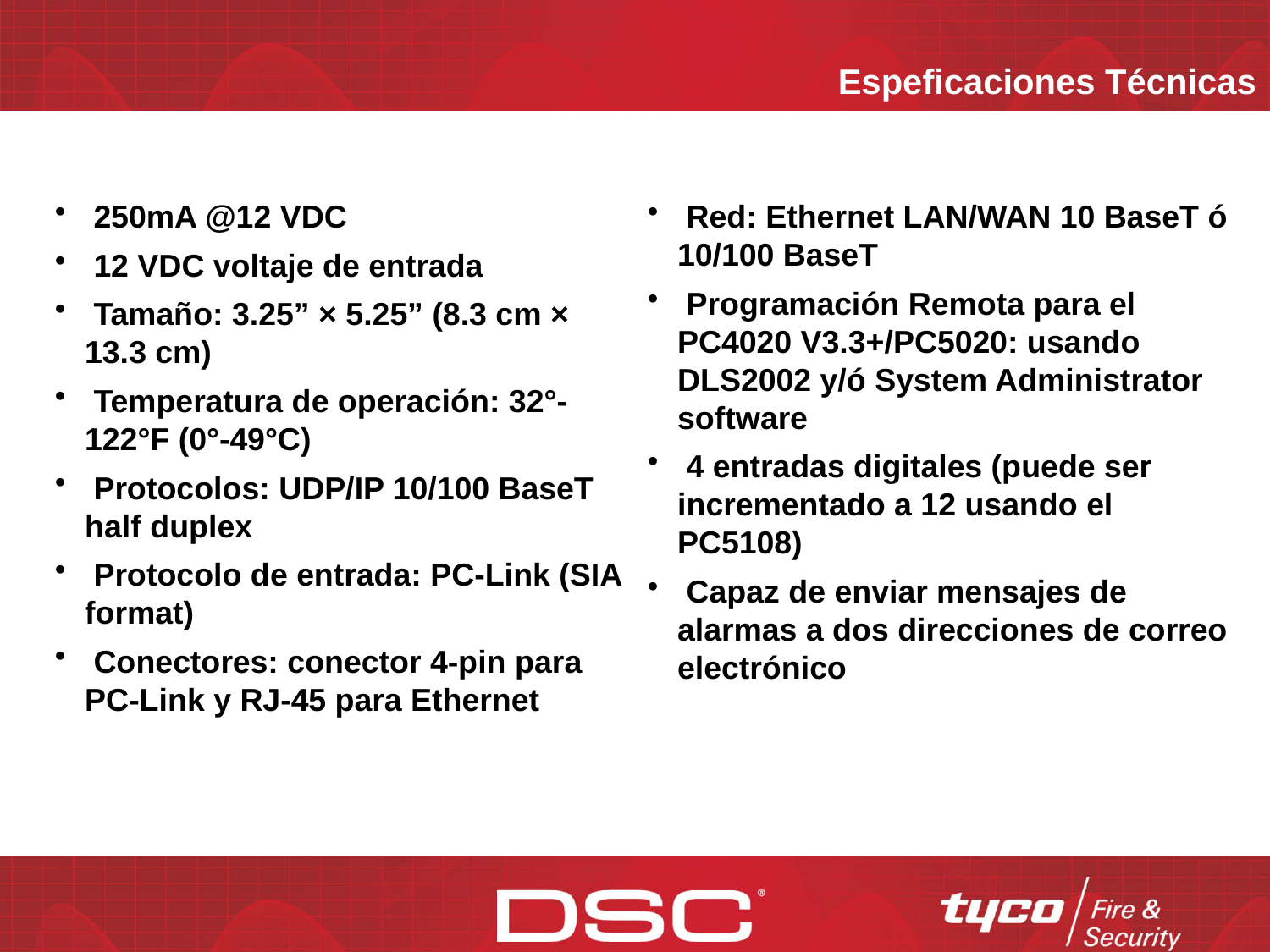

Espeficaciones Técnicas
 250mA @12 VDC
 12 VDC voltaje de entrada
 Tamaño: 3.25” × 5.25” (8.3 cm × 13.3 cm)
 Temperatura de operación: 32°-122°F (0°-49°C)
 Protocolos: UDP/IP 10/100 BaseT half duplex
 Protocolo de entrada: PC-Link (SIA format)
 Conectores: conector 4-pin para PC-Link y RJ-45 para Ethernet

 Red: Ethernet LAN/WAN 10 BaseT ó 10/100 BaseT
 Programación Remota para el PC4020 V3.3+/PC5020: usando DLS2002 y/ó System Administrator software
 4 entradas digitales (puede ser incrementado a 12 usando el PC5108)
 Capaz de enviar mensajes de alarmas a dos direcciones de correo electrónico